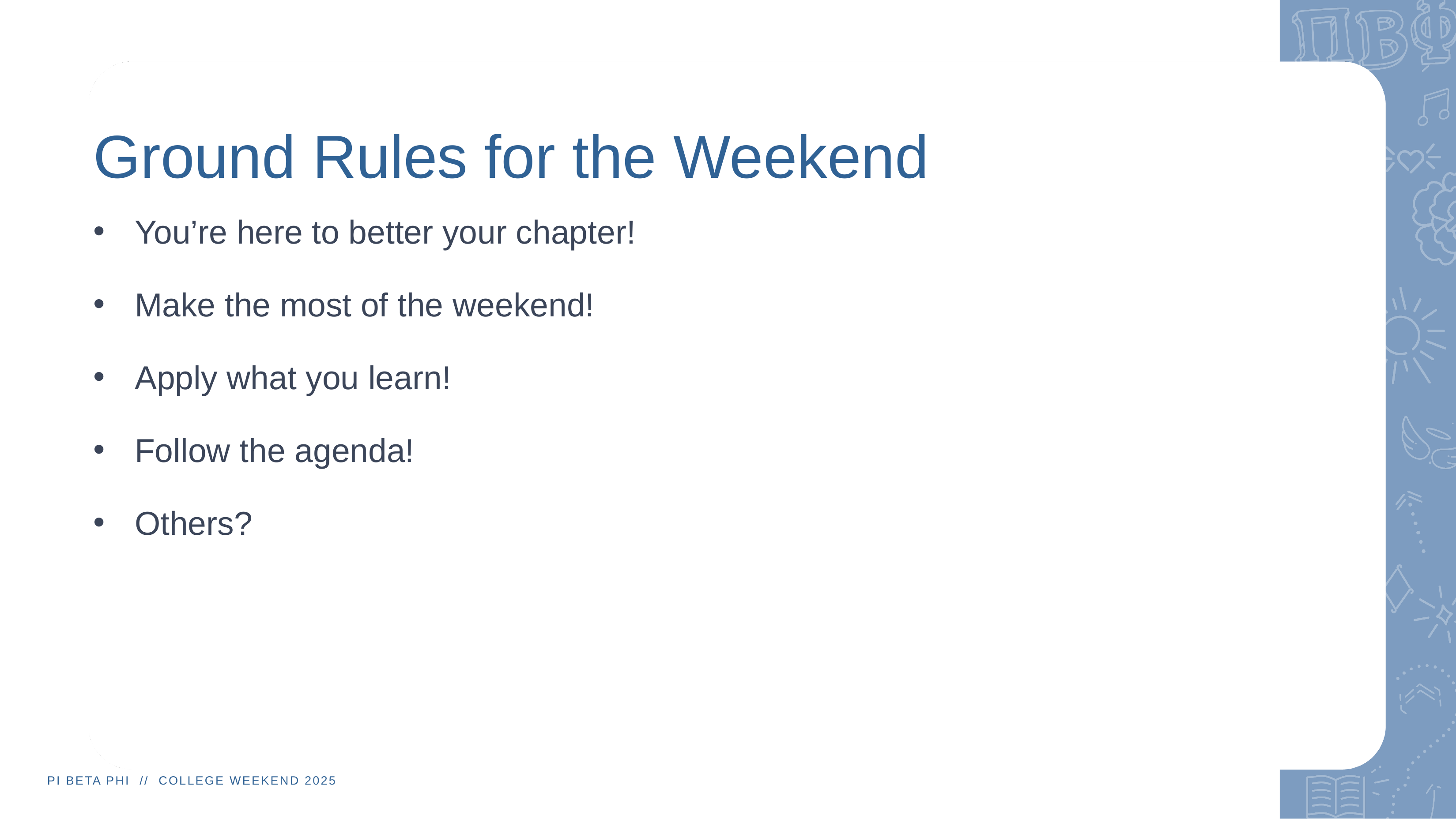

# Ground Rules for the Weekend
You’re here to better your chapter!
Make the most of the weekend!
Apply what you learn!
Follow the agenda!
Others?